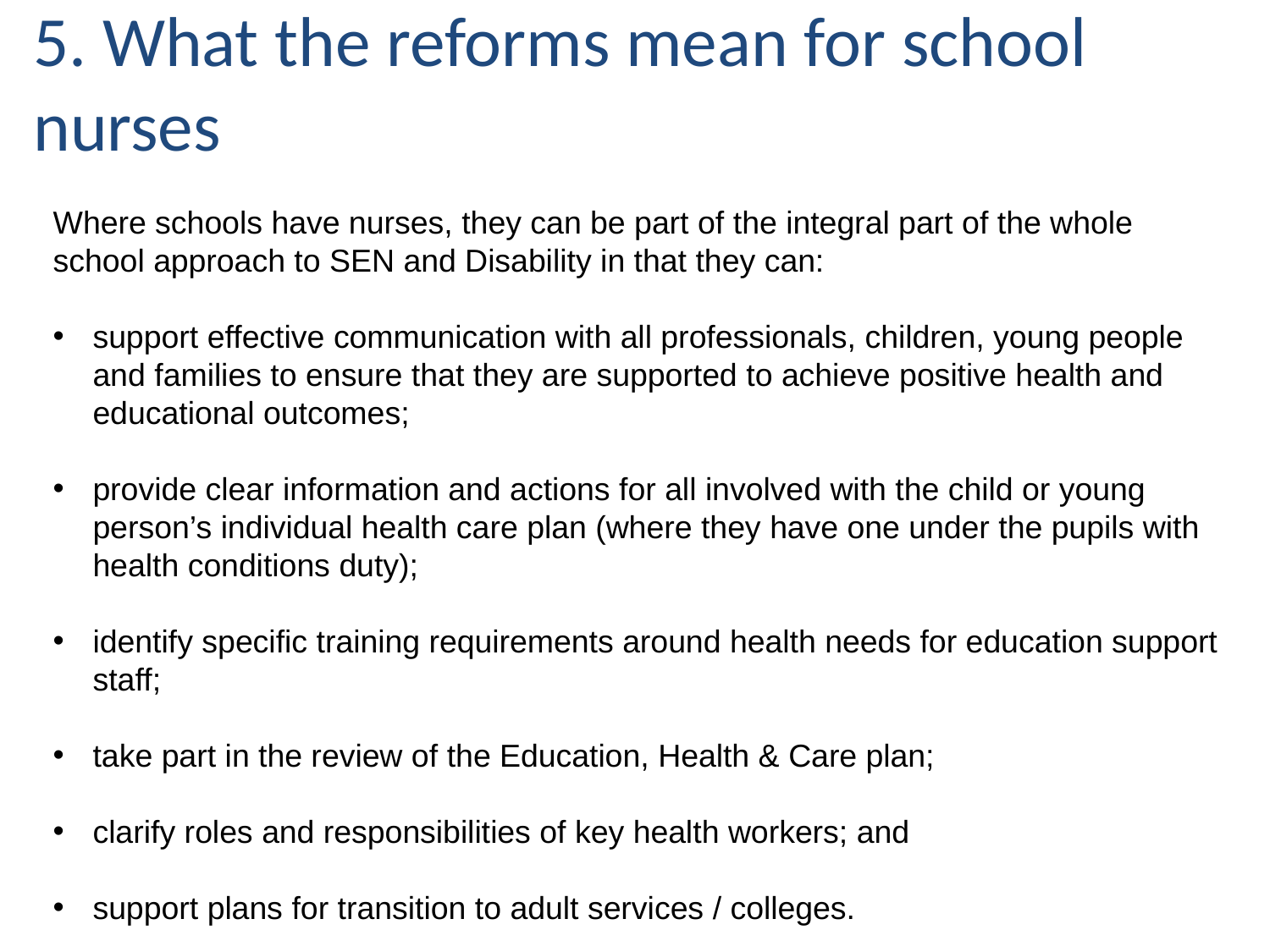

# 5. What the reforms mean for school nurses
Where schools have nurses, they can be part of the integral part of the whole school approach to SEN and Disability in that they can:

support effective communication with all professionals, children, young people and families to ensure that they are supported to achieve positive health and educational outcomes;

provide clear information and actions for all involved with the child or young person’s individual health care plan (where they have one under the pupils with health conditions duty);

identify specific training requirements around health needs for education support staff;

take part in the review of the Education, Health & Care plan;

clarify roles and responsibilities of key health workers; and

support plans for transition to adult services / colleges.